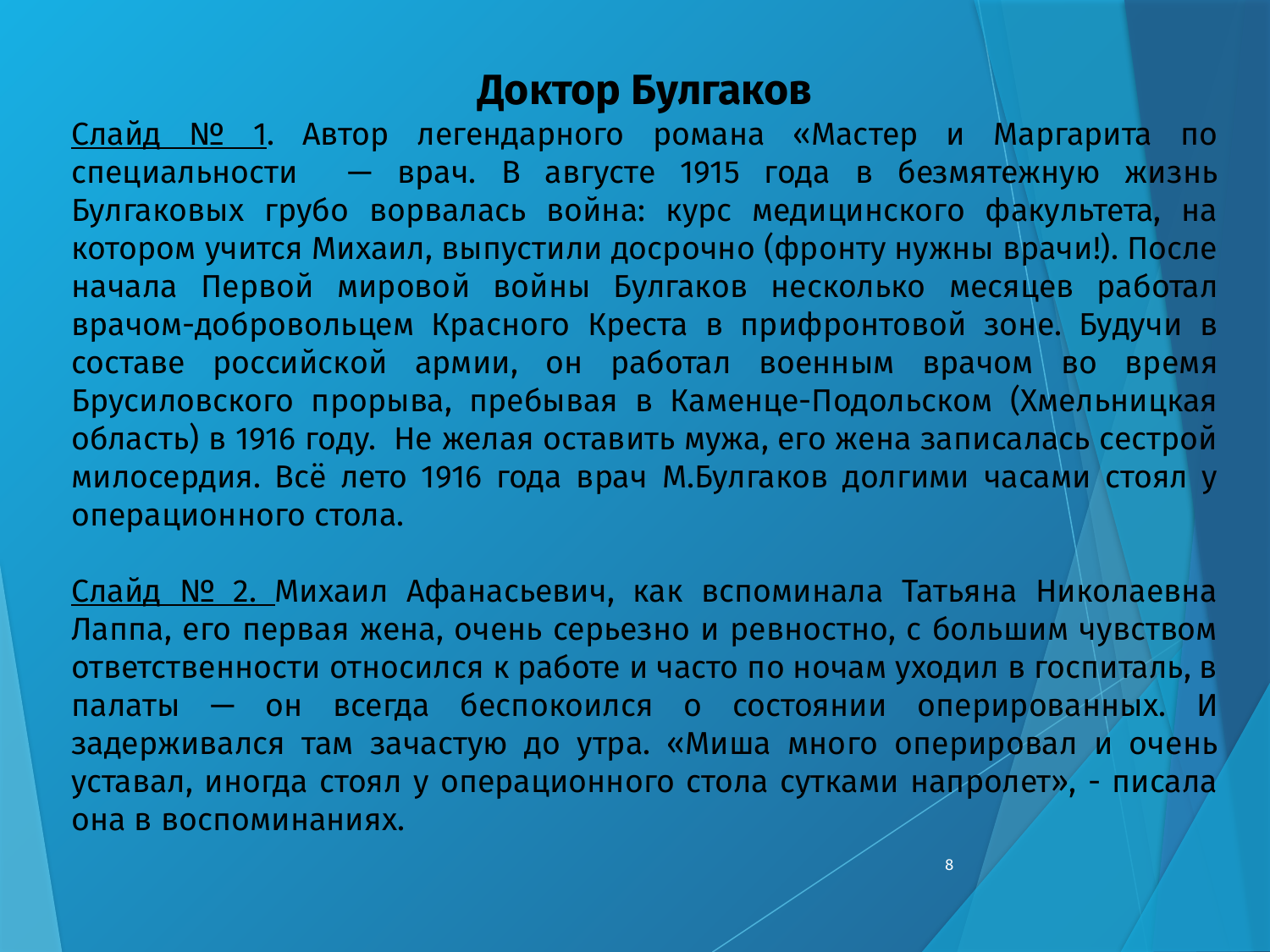

Доктор Булгаков
Слайд № 1. Автор легендарного романа «Мастер и Маргарита по специальности  — врач. В августе 1915 года в безмятежную жизнь Булгаковых грубо ворвалась война: курс медицинского факультета, на котором учится Михаил, выпустили досрочно (фронту нужны врачи!). После начала Первой мировой войны Булгаков несколько месяцев работал врачом-добровольцем Красного Креста в прифронтовой зоне. Будучи в составе российской армии, он работал военным врачом во время Брусиловского прорыва, пребывая в Каменце-Подольском (Хмельницкая область) в 1916 году.  Не желая оставить мужа, его жена записалась сестрой милосердия. Всё лето 1916 года врач М.Булгаков долгими часами стоял у операционного стола.

Слайд № 2. Михаил Афанасьевич, как вспоминала Татьяна Николаевна Лаппа, его первая жена, очень серьезно и ревностно, с большим чувством ответственности относился к работе и часто по ночам уходил в госпиталь, в палаты — он всегда беспокоился о состоянии оперированных. И задерживался там зачастую до утра. «Миша много оперировал и очень уставал, иногда стоял у операционного стола сутками напролет», - писала она в воспоминаниях.
8